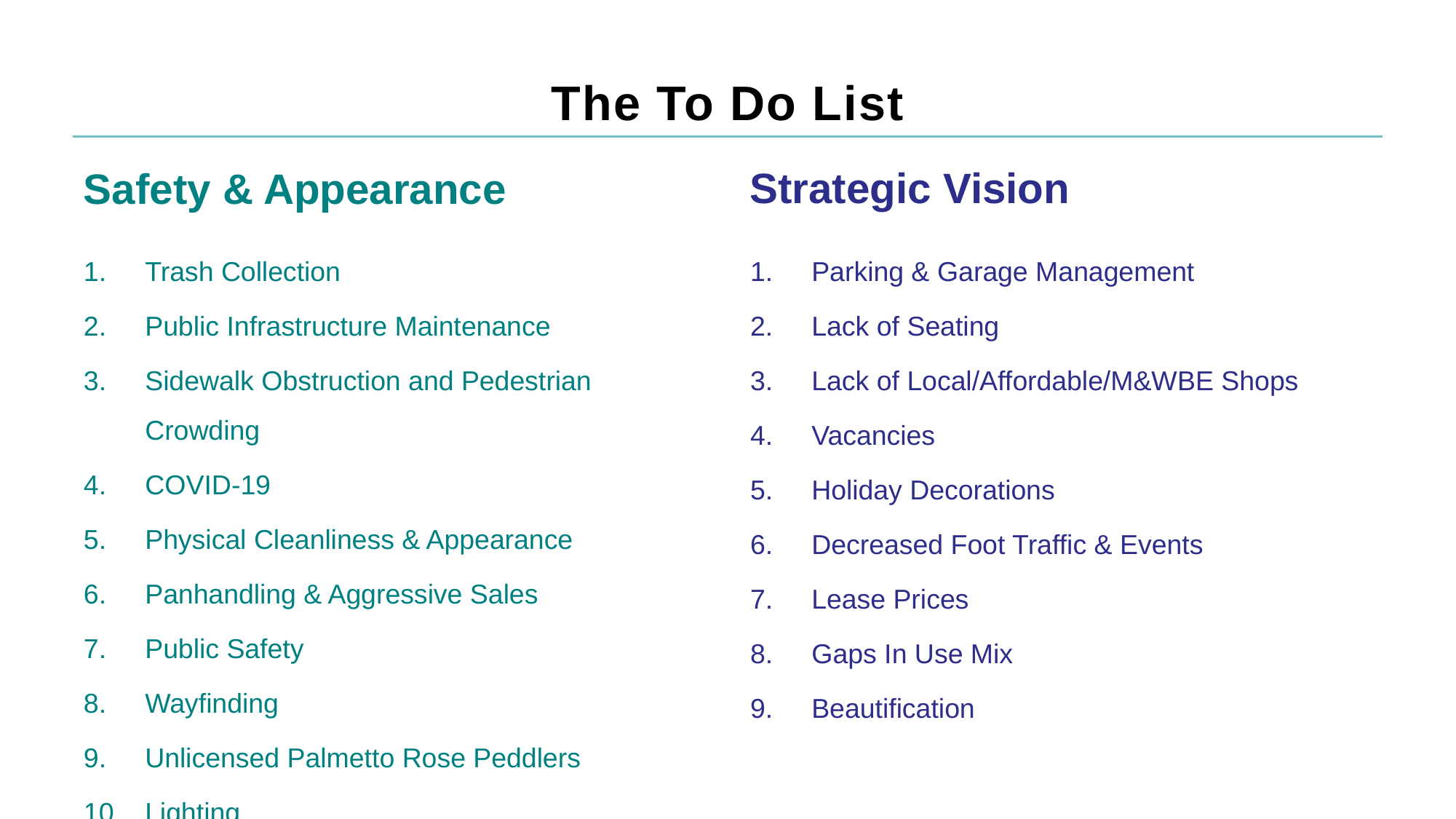

# The To Do List
Safety & Appearance
Strategic Vision
Trash Collection
Public Infrastructure Maintenance
Sidewalk Obstruction and Pedestrian Crowding
COVID-19
Physical Cleanliness & Appearance
Panhandling & Aggressive Sales
Public Safety
Wayfinding
Unlicensed Palmetto Rose Peddlers
Lighting
Parking & Garage Management
Lack of Seating
Lack of Local/Affordable/M&WBE Shops
Vacancies
Holiday Decorations
Decreased Foot Traffic & Events
Lease Prices
Gaps In Use Mix
Beautification